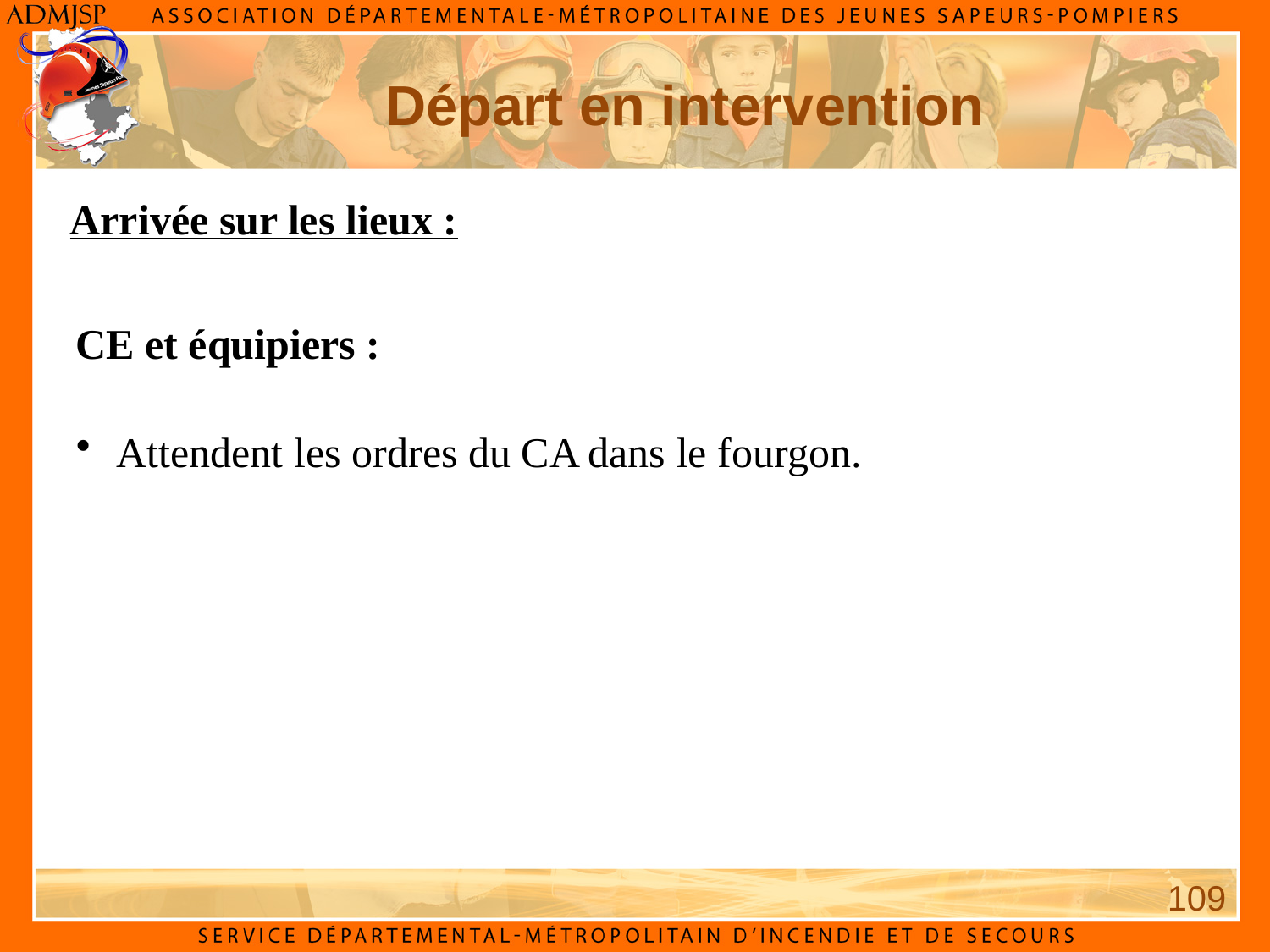

Départ en intervention
Arrivée sur les lieux :
CE et équipiers :

 Attendent les ordres du CA dans le fourgon.
109